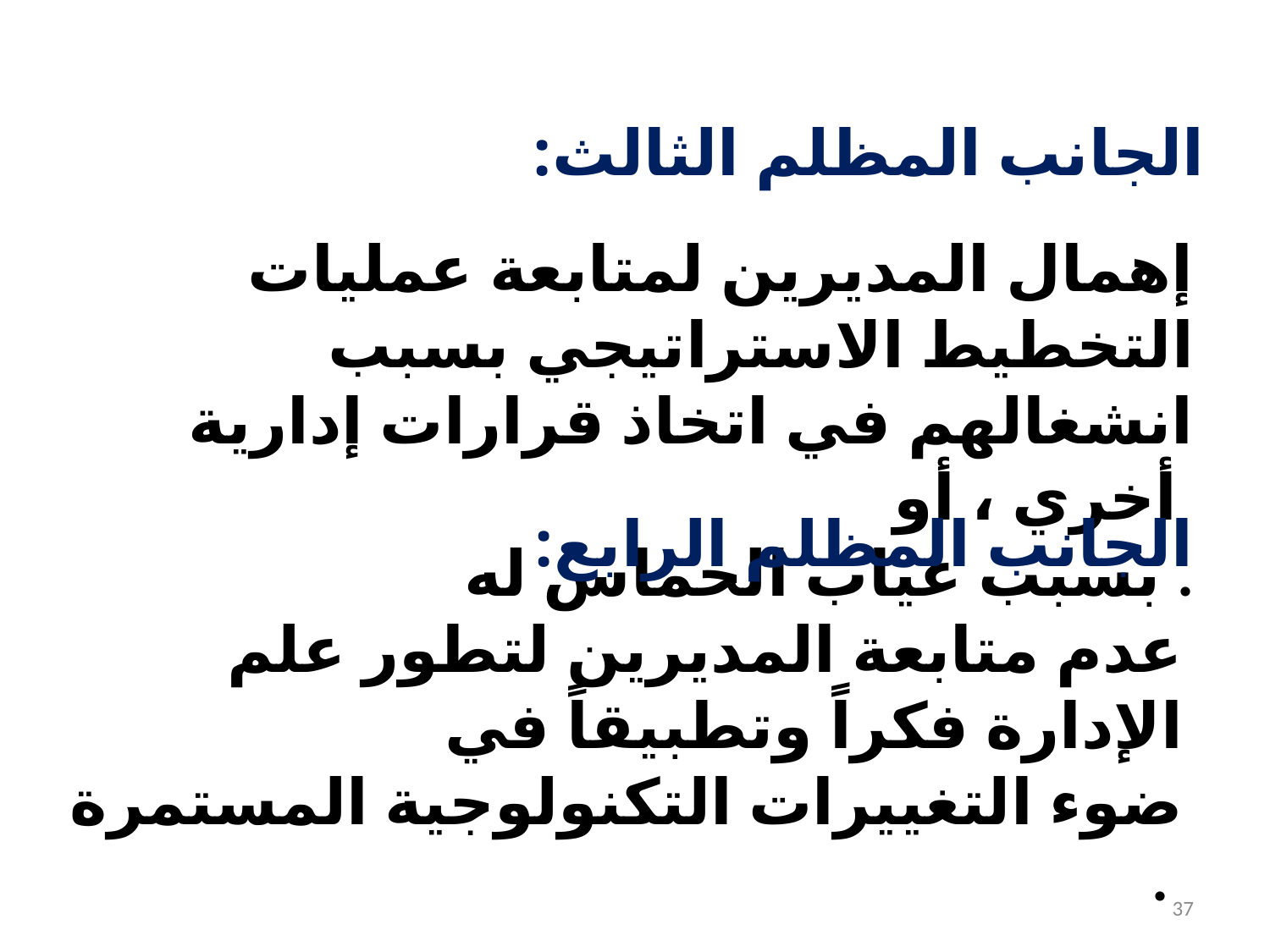

الجانب المظلم الثالث:
إهمال المديرين لمتابعة عمليات التخطيط الاستراتيجي بسبب انشغالهم في اتخاذ قرارات إدارية أخري ، أو
بسبب غياب الحماس له .

الجانب المظلم الرابع:
عدم متابعة المديرين لتطور علم الإدارة فكراً وتطبيقاً في ضوء التغييرات التكنولوجية المستمرة .
37